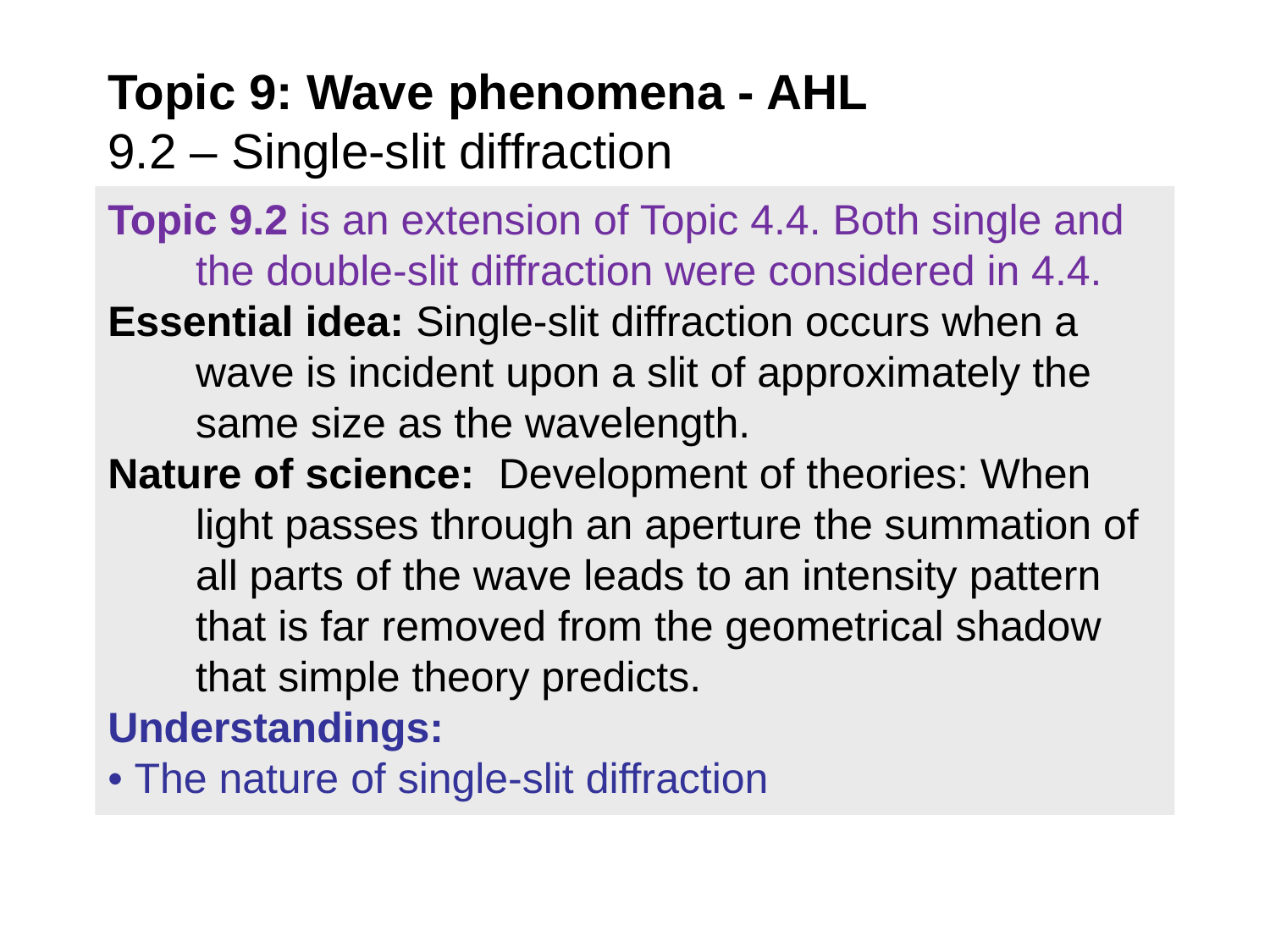

# Topic 9: Wave phenomena - AHL 9.2 – Single-slit diffraction
Topic 9.2 is an extension of Topic 4.4. Both single and the double-slit diffraction were considered in 4.4.
Essential idea: Single-slit diffraction occurs when a wave is incident upon a slit of approximately the same size as the wavelength.
Nature of science:  Development of theories: When light passes through an aperture the summation of all parts of the wave leads to an intensity pattern that is far removed from the geometrical shadow that simple theory predicts.
Understandings:
• The nature of single-slit diffraction